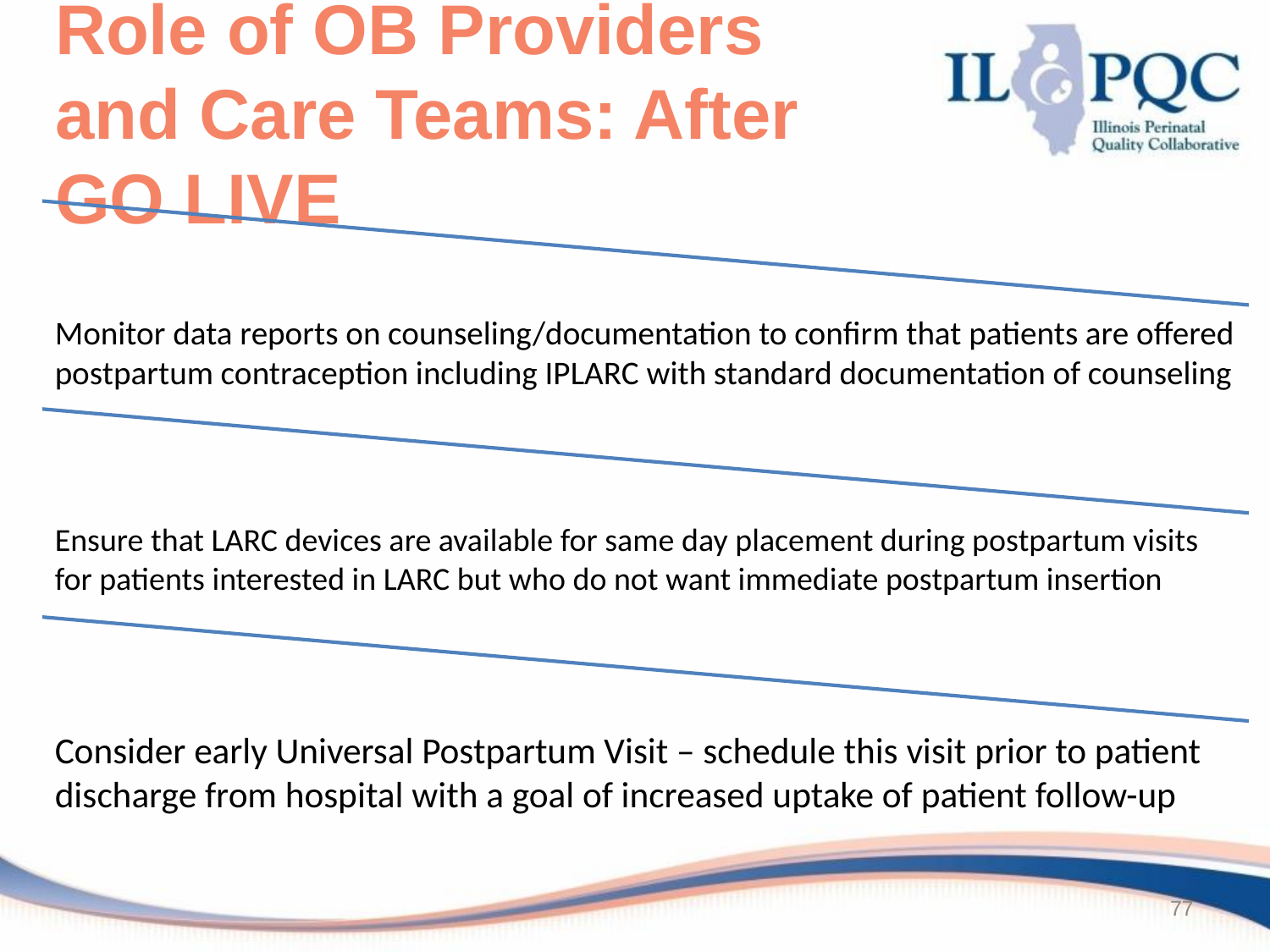

# Role of OB Providers and Care Teams: After GO LIVE
Monitor data reports on counseling/documentation to confirm that patients are offered postpartum contraception including IPLARC with standard documentation of counseling
Ensure that LARC devices are available for same day placement during postpartum visits for patients interested in LARC but who do not want immediate postpartum insertion
Consider early Universal Postpartum Visit – schedule this visit prior to patient discharge from hospital with a goal of increased uptake of patient follow-up
77